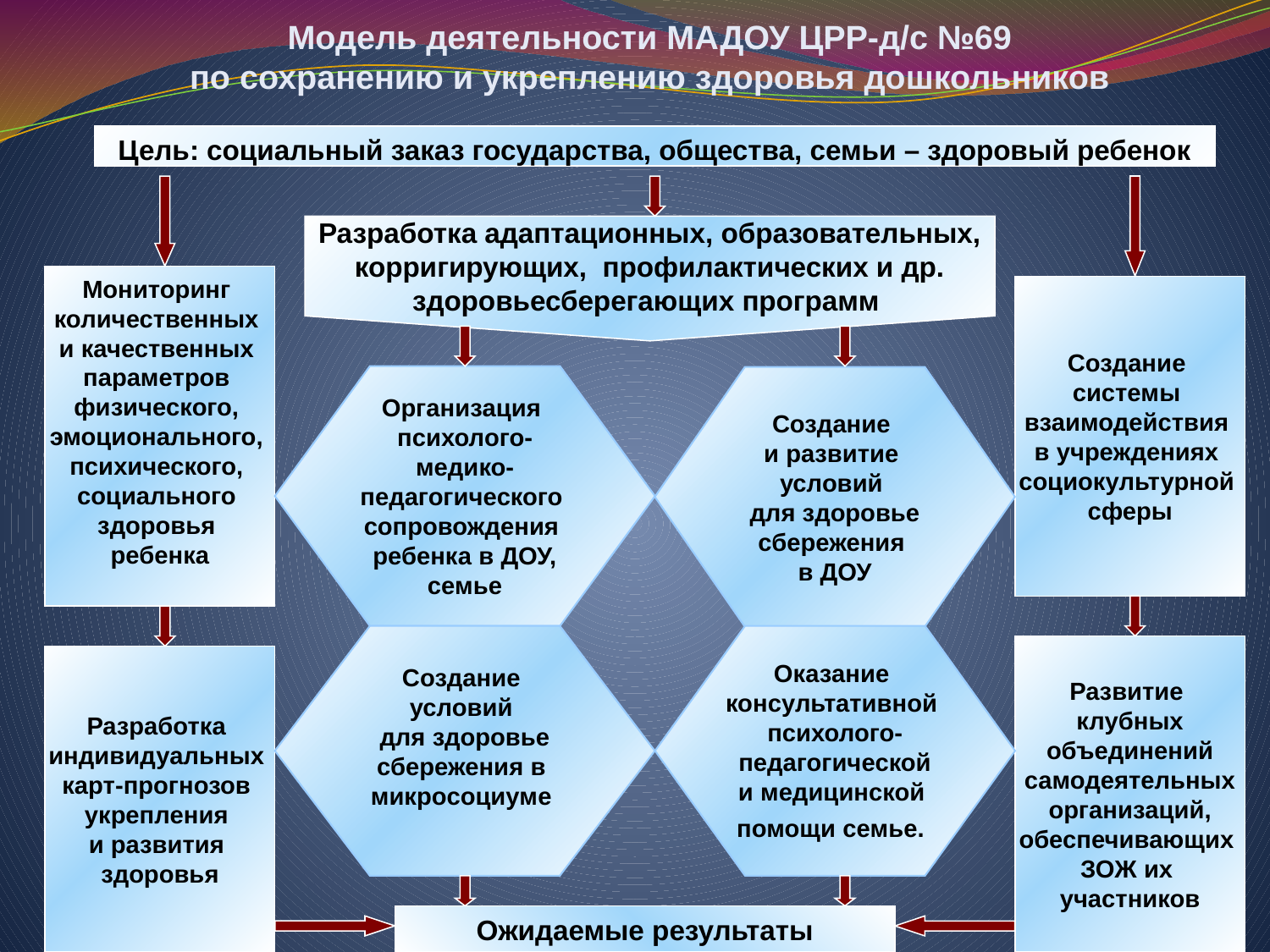

Модель деятельности МАДОУ ЦРР-д/с №69
по сохранению и укреплению здоровья дошкольников
Цель: социальный заказ государства, общества, семьи – здоровый ребенок

Разработка адаптационных, образовательных,
корригирующих,  профилактических и др.
здоровьесберегающих программ
Мониторинг
количественных
и качественных
параметров
физического,
эмоционального,
психического,
социального
здоровья
ребенка

Создание
системы
взаимодействия
в учреждениях
социокультурной
сферы

Организация
психолого-
медико-
педагогического
сопровождения
ребенка в ДОУ,
семье
Создание
и развитие
условий
для здоровье­
сбережения
в ДОУ

Создание
условий
для здоровье­
сбережения в
микросоциуме

Оказание
консультативной
психолого-
педагогической
и медицинской
помощи семье.
Развитие
клубных
 объединений
самодеятельных
 организаций,
обеспечивающих
ЗОЖ их
участников
Разработка
индивидуальных
карт-прогнозов
укрепления
и развития
здоровья
Ожидаемые результаты